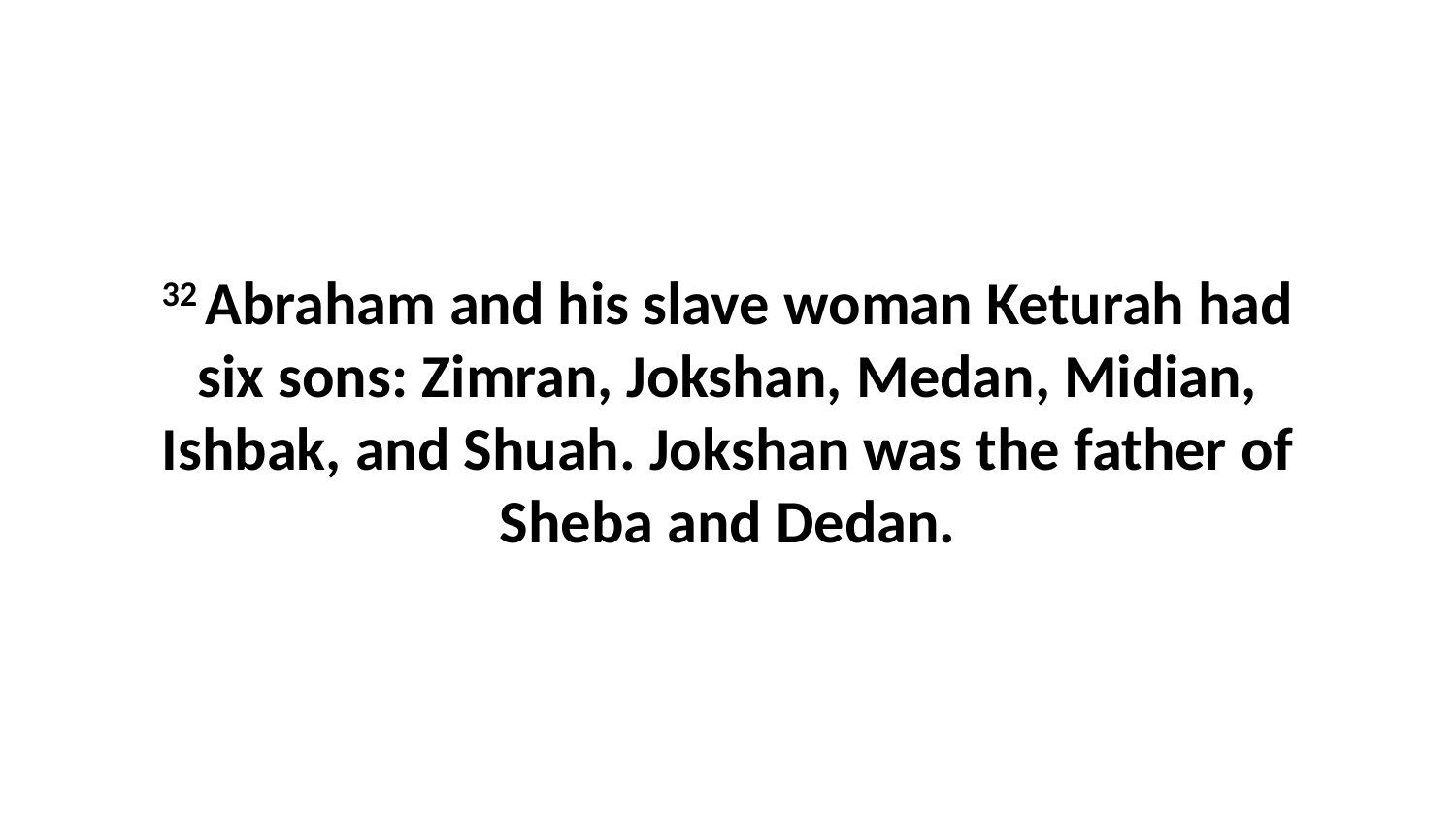

32 Abraham and his slave woman Keturah had six sons: Zimran, Jokshan, Medan, Midian, Ishbak, and Shuah. Jokshan was the father of Sheba and Dedan.